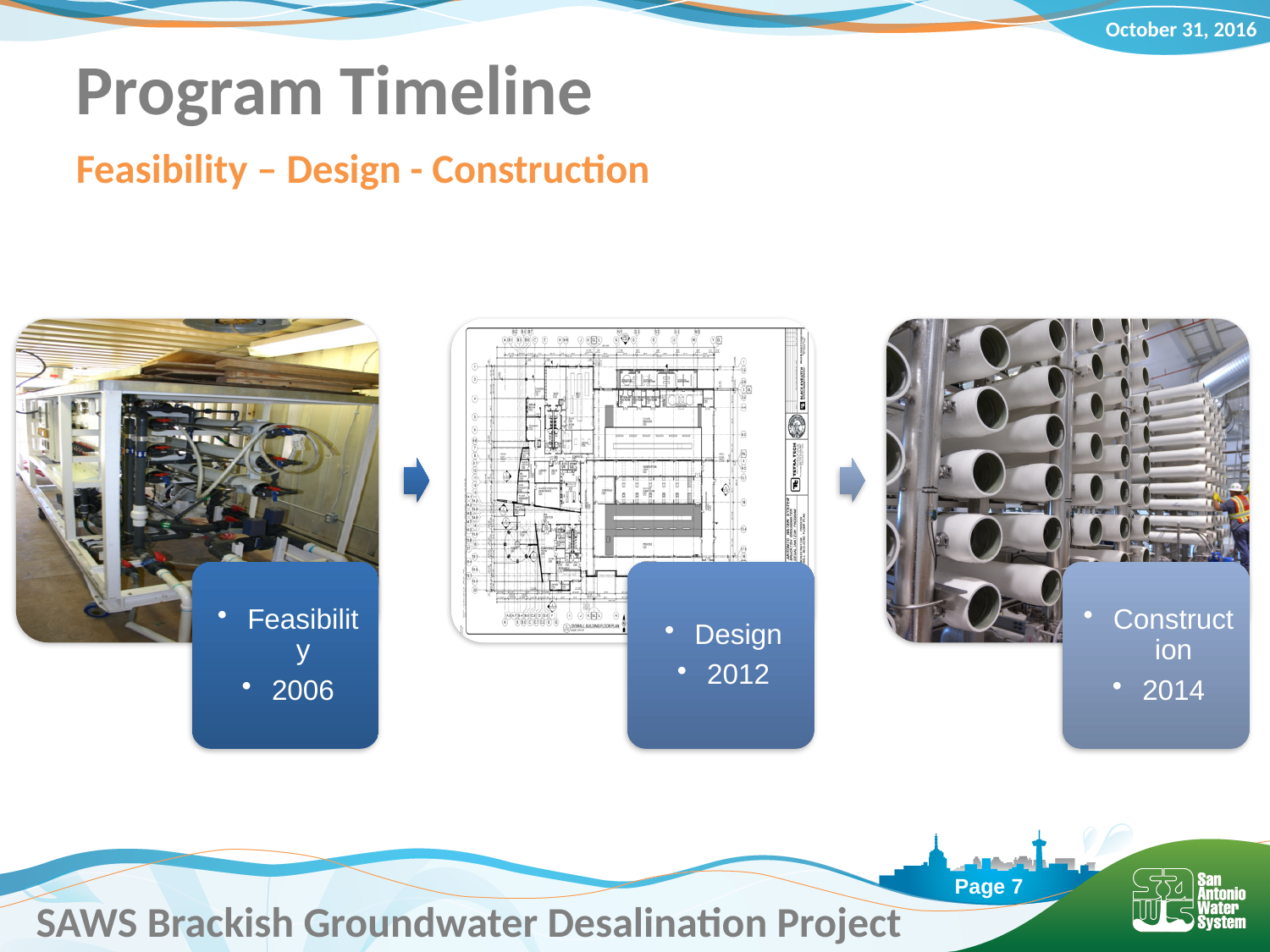

# Program Timeline
Feasibility – Design - Construction
Feasibility
2006

Design
2012

Construction
2014